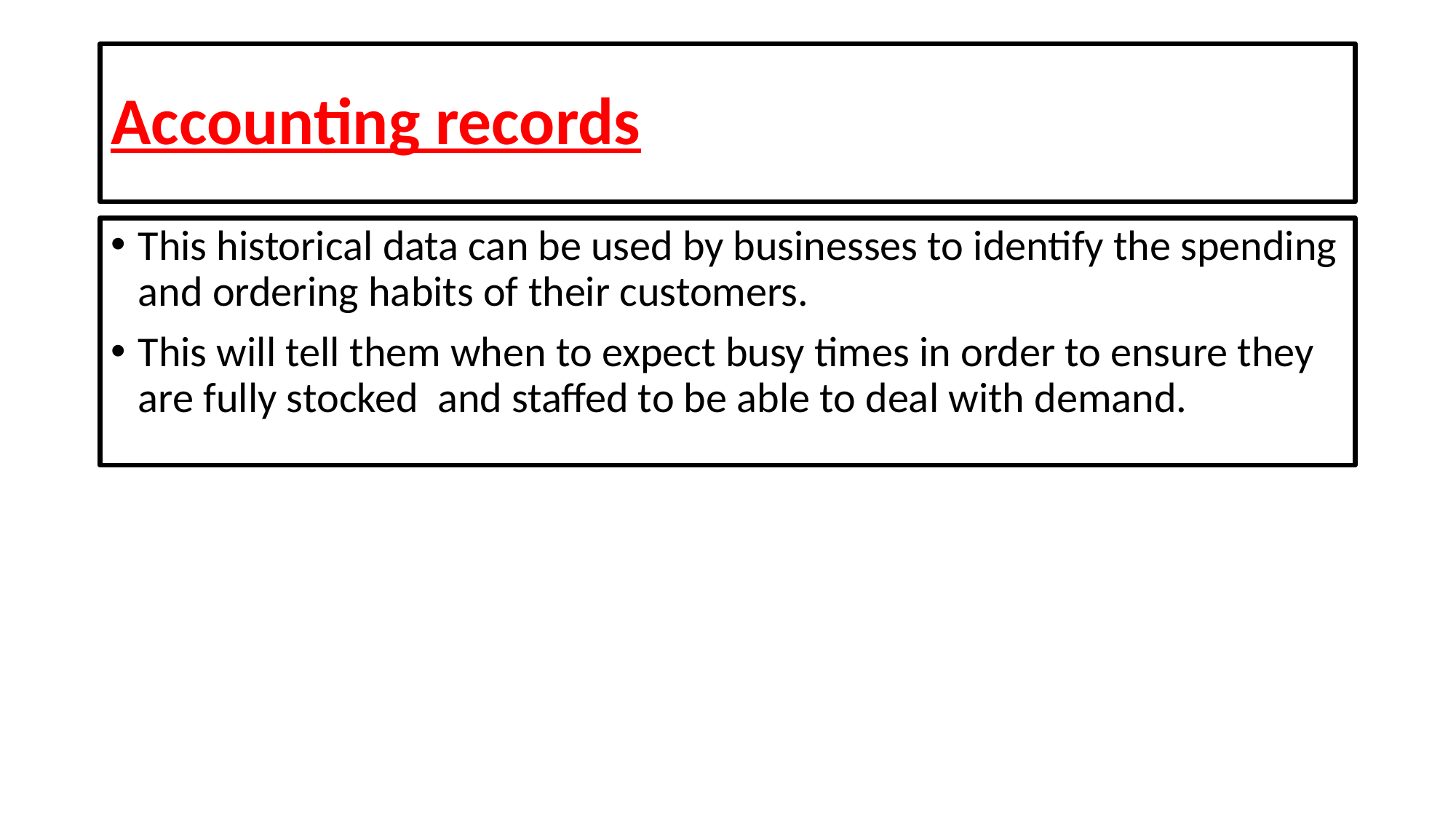

# Accounting records
This historical data can be used by businesses to identify the spending and ordering habits of their customers.
This will tell them when to expect busy times in order to ensure they are fully stocked  and staffed to be able to deal with demand.